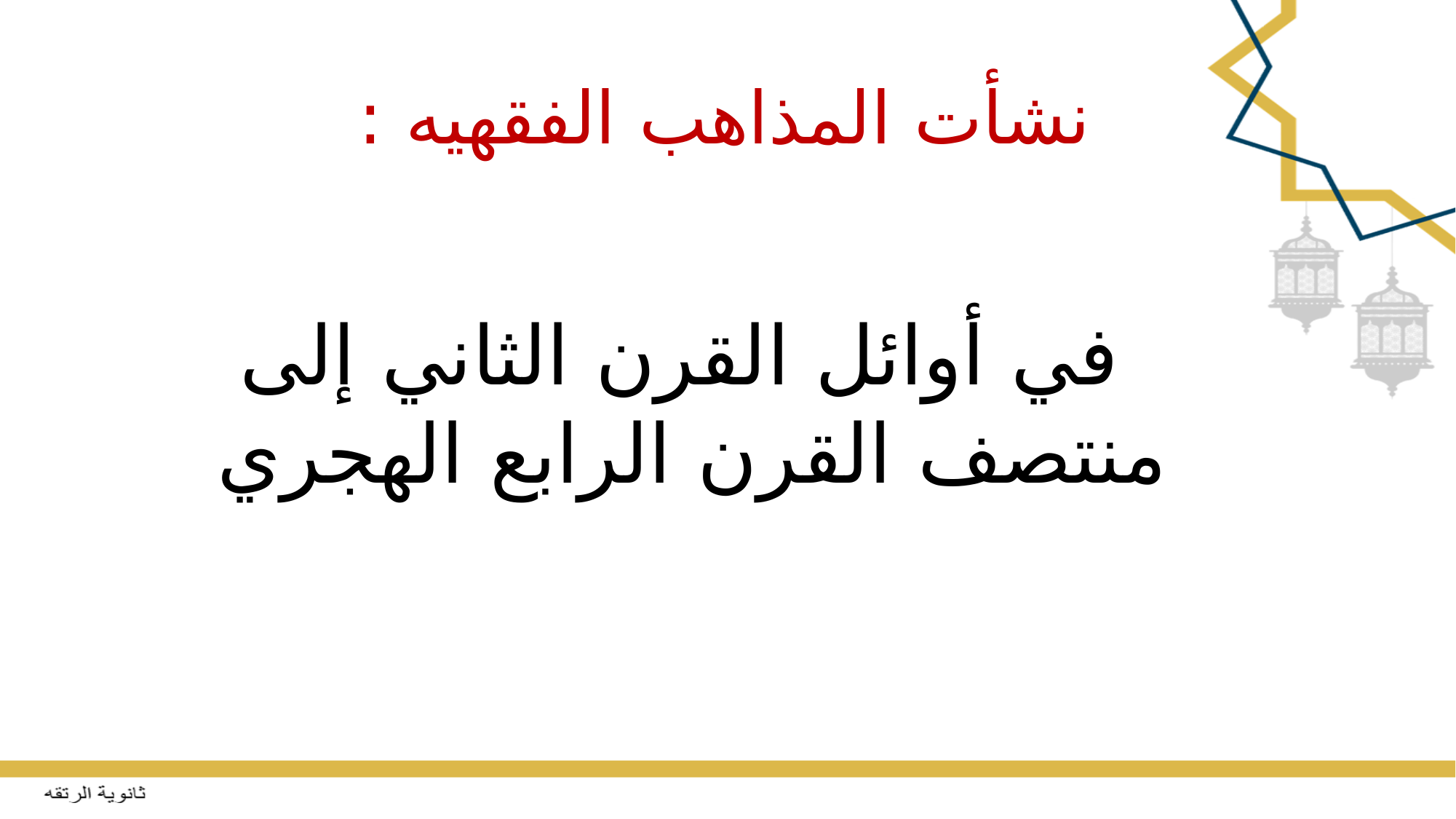

نشأت المذاهب الفقهيه :
في أوائل القرن الثاني إلى منتصف القرن الرابع الهجري